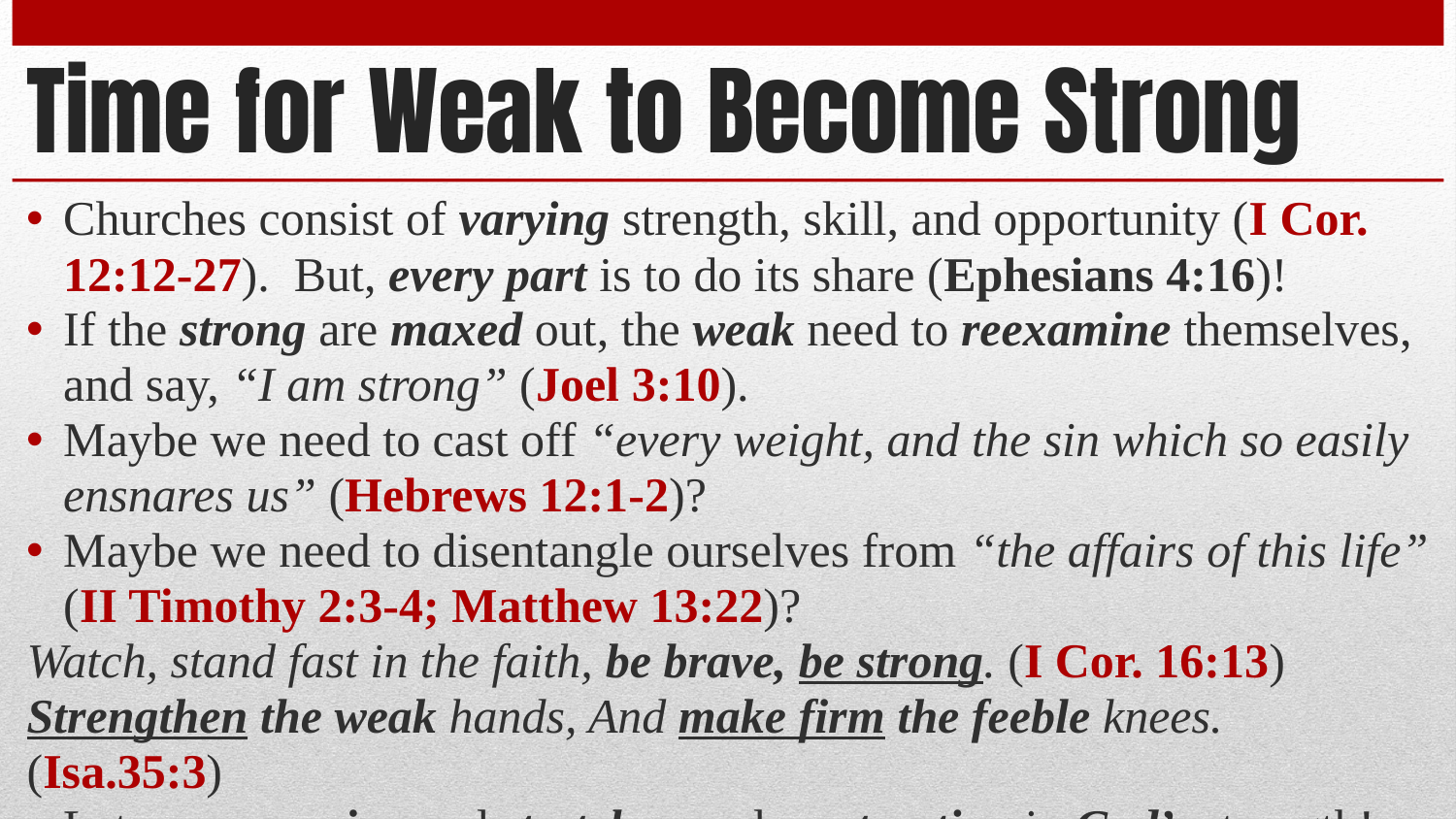

# Time for Weak to Become Strong
Churches consist of varying strength, skill, and opportunity (I Cor. 12:12-27).  But, every part is to do its share (Ephesians 4:16)!
If the strong are maxed out, the weak need to reexamine themselves, and say, “I am strong” (Joel 3:10).
Maybe we need to cast off “every weight, and the sin which so easily ensnares us” (Hebrews 12:1-2)?
Maybe we need to disentangle ourselves from “the affairs of this life” (II Timothy 2:3-4; Matthew 13:22)?
Watch, stand fast in the faith, be brave, be strong. (I Cor. 16:13)
Strengthen the weak hands, And make firm the feeble knees. (Isa.35:3)
Let us reexamine and stretch ourselves, trusting in God’s strength!